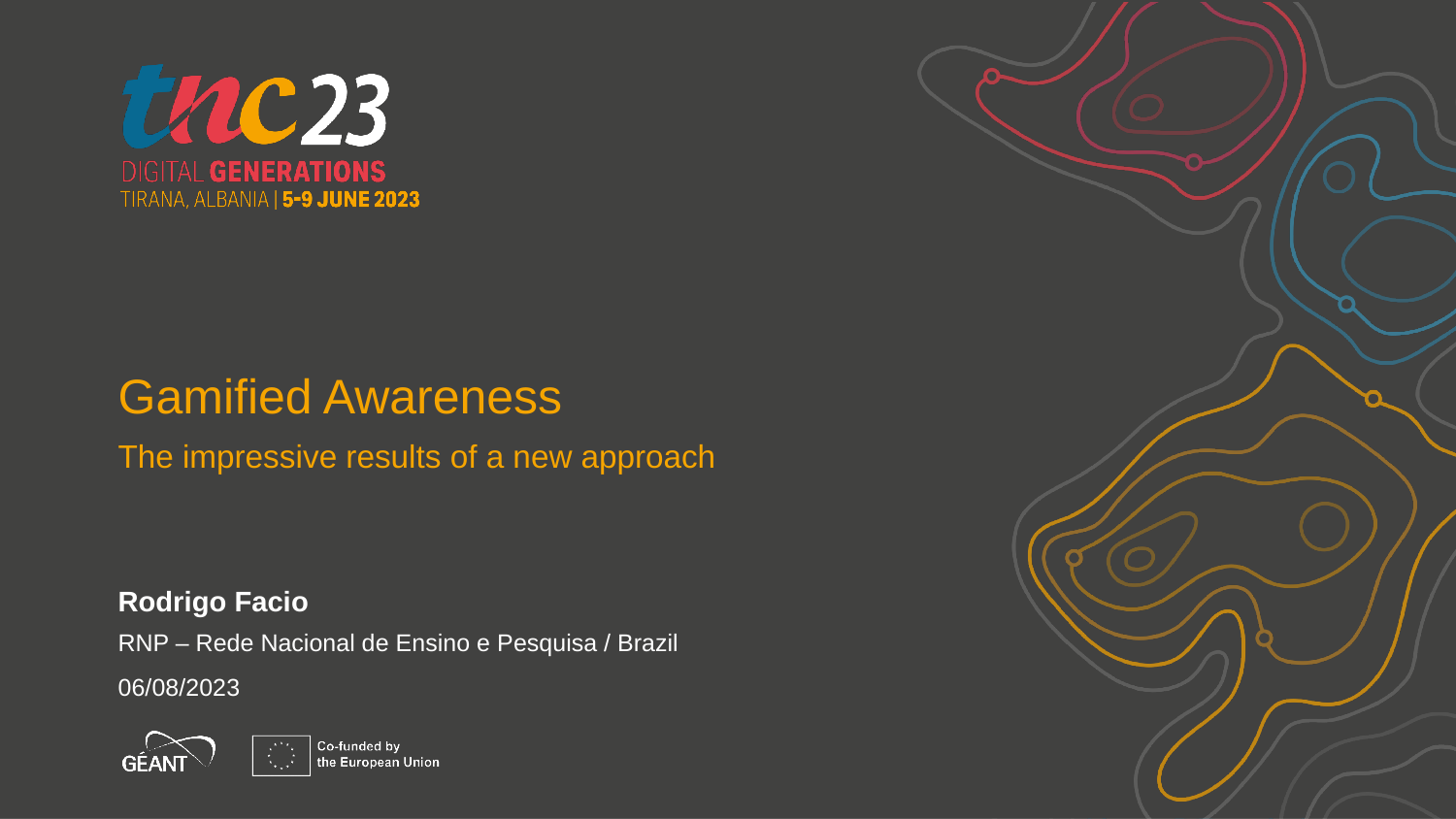

Gamified Awareness
The impressive results of a new approach​
Rodrigo Facio
RNP – Rede Nacional de Ensino e Pesquisa / Brazil
06/08/2023